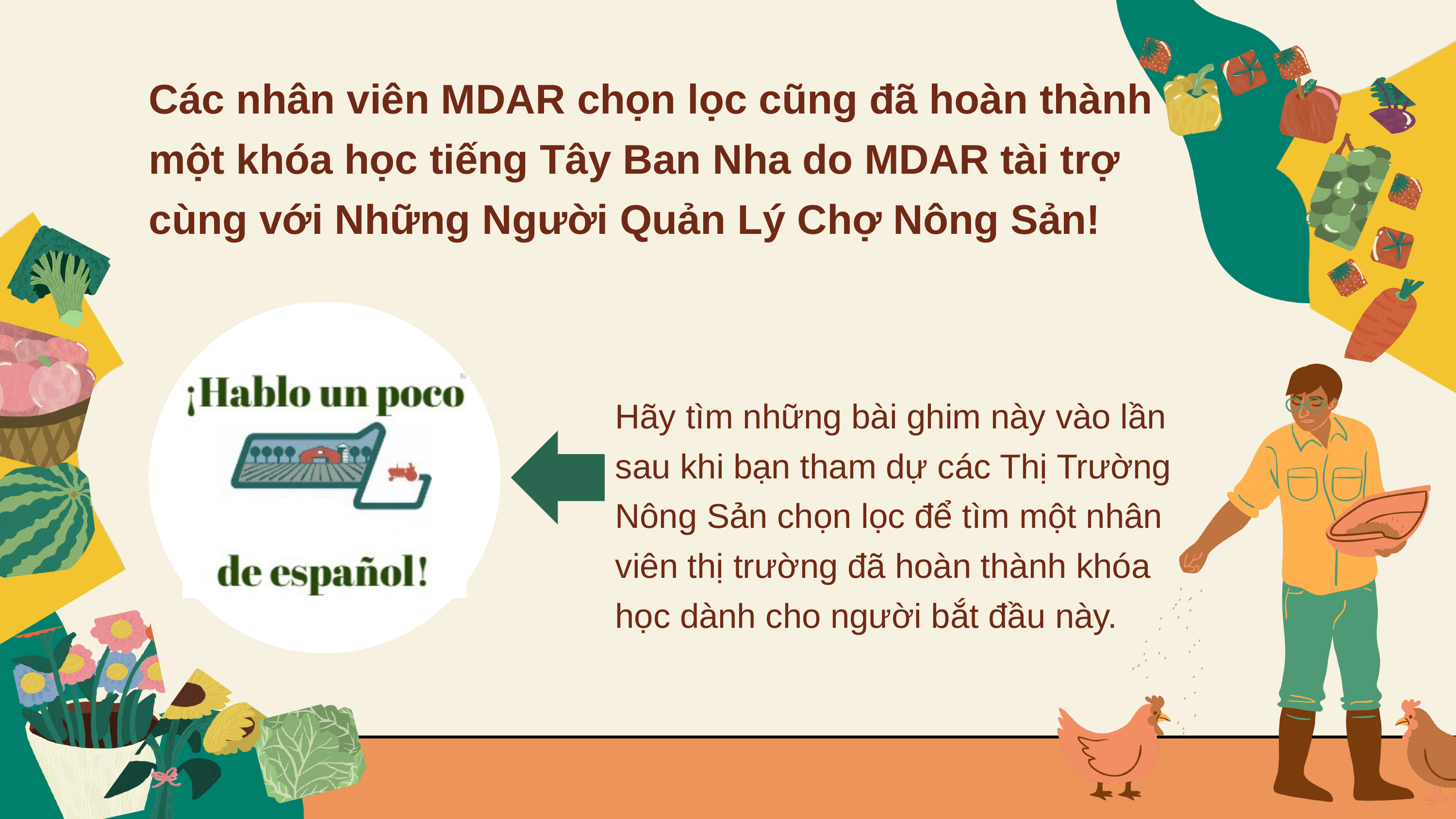

Các nhân viên MDAR chọn lọc cũng đã hoàn thành một khóa học tiếng Tây Ban Nha do MDAR tài trợ cùng với Những Người Quản Lý Chợ Nông Sản!

Hãy tìm những bài ghim này vào lần sau khi bạn tham dự các Thị Trường Nông Sản chọn lọc để tìm một nhân viên thị trường đã hoàn thành khóa học dành cho người bắt đầu này.